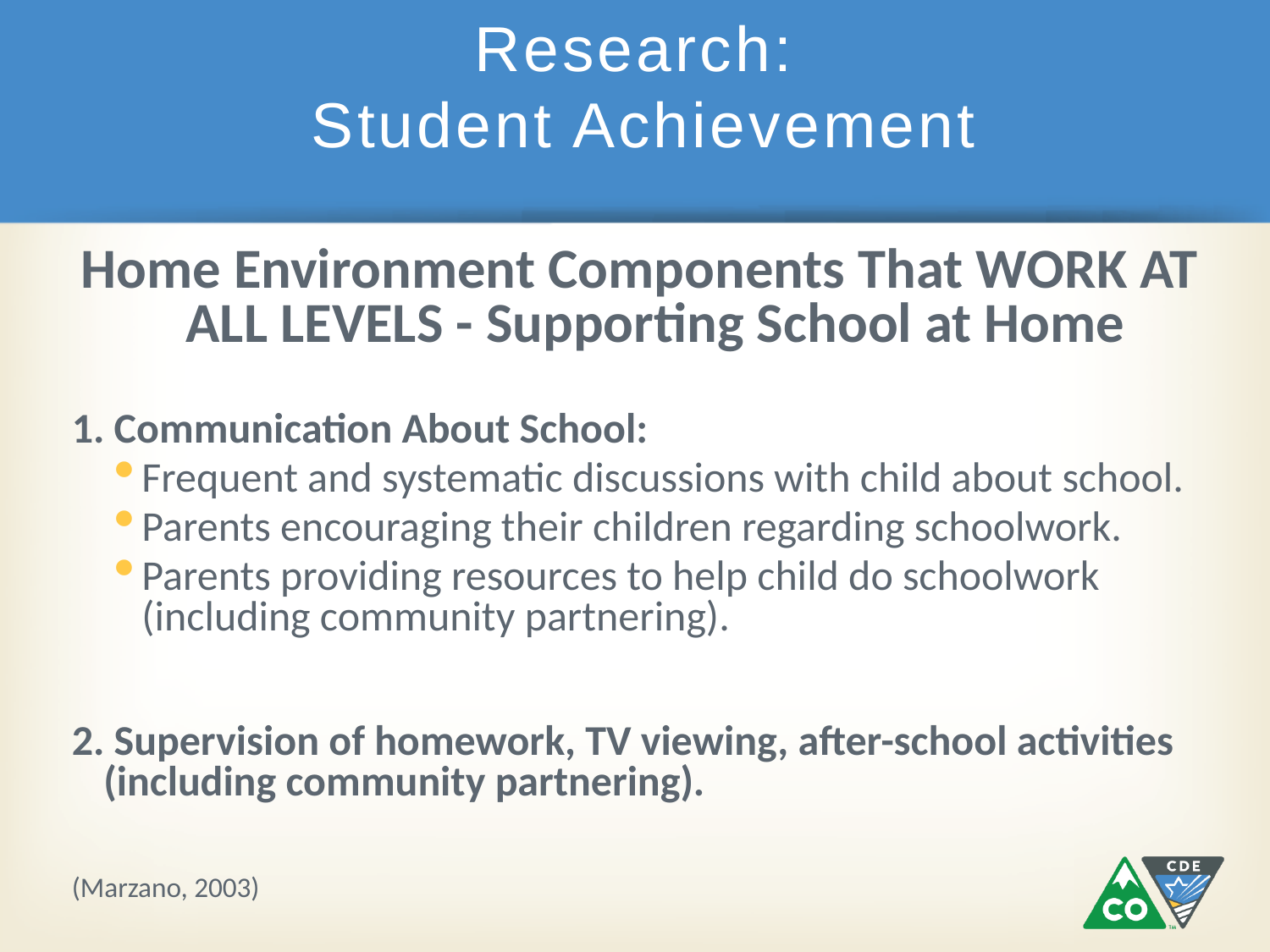

# Research: Student Achievement
Home Environment Components That WORK AT ALL LEVELS - Supporting School at Home

1. Communication About School:
Frequent and systematic discussions with child about school.
Parents encouraging their children regarding schoolwork.
Parents providing resources to help child do schoolwork (including community partnering).

2. Supervision of homework, TV viewing, after-school activities (including community partnering).

(Marzano, 2003)